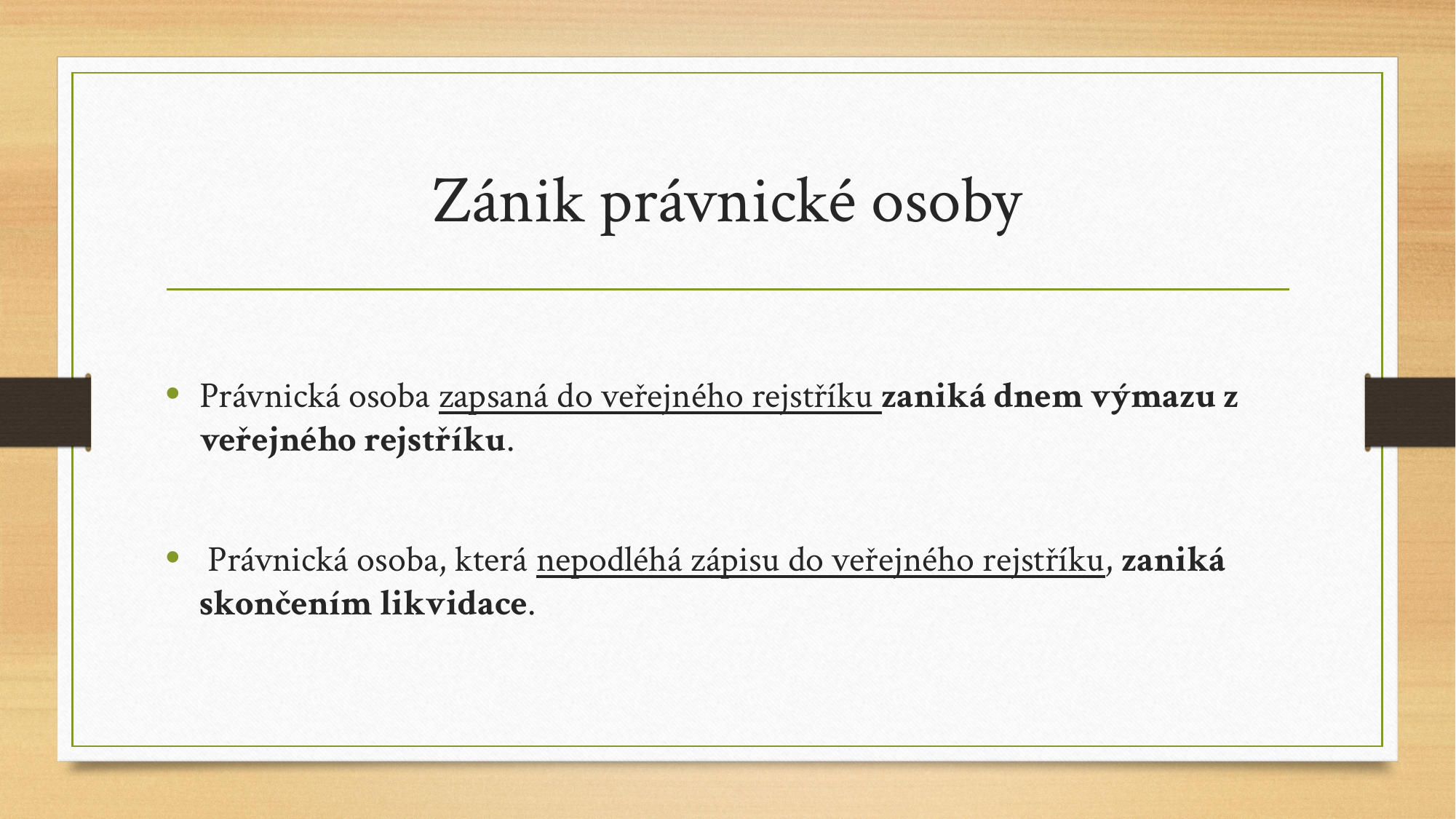

# Zánik právnické osoby

Právnická osoba zapsaná do veřejného rejstříku zaniká dnem výmazu z veřejného rejstříku.

 Právnická osoba, která nepodléhá zápisu do veřejného rejstříku, zaniká skončením likvidace.